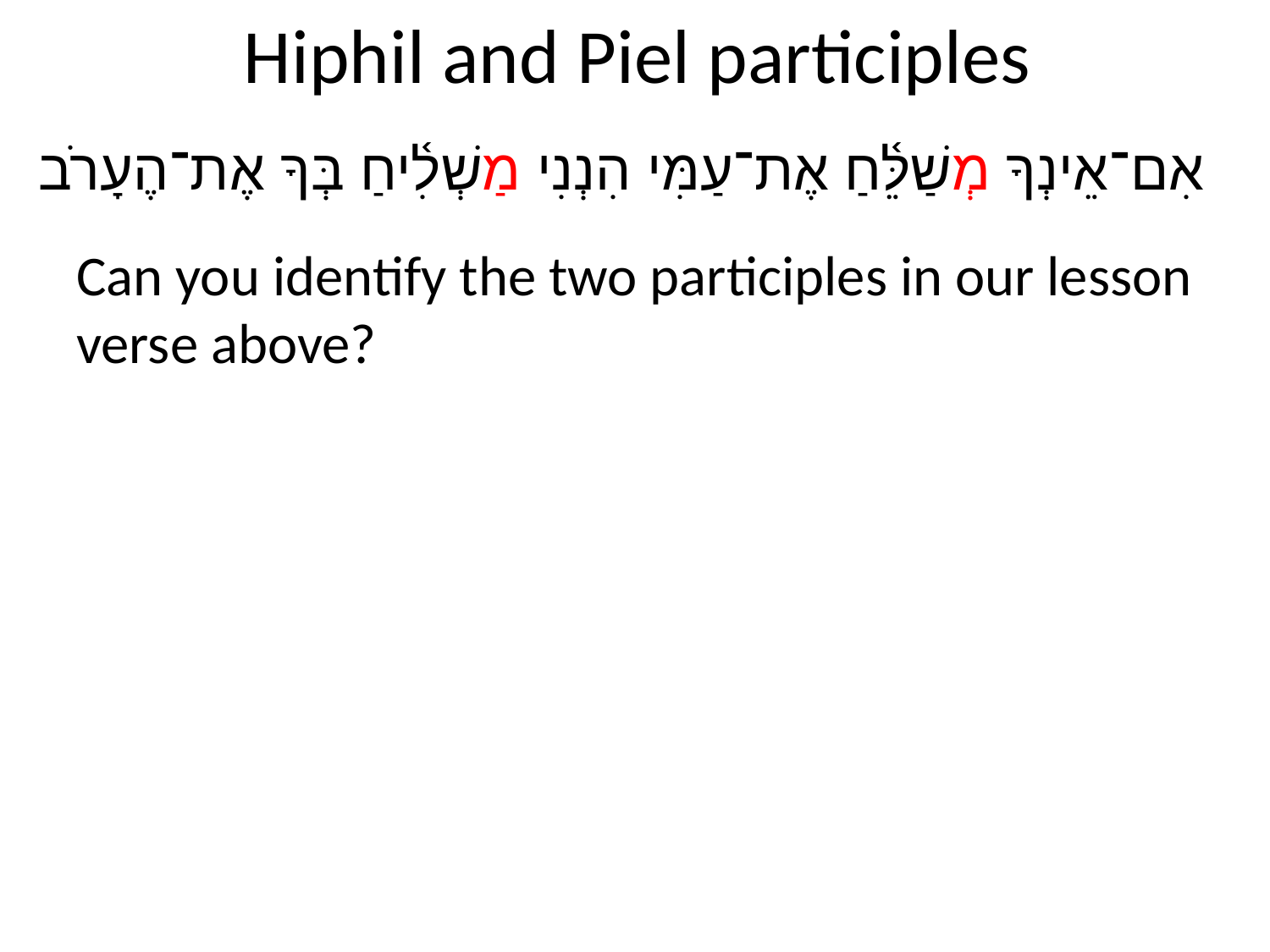

# Hiphil and Piel participles
אִם־אֵינְךָ מְשַׁלֵּ֫חַ אֶת־עַמִּי הִנְנִי מַשְׁלִ֫יחַ בְּךָ אֶת־הֶעָרֹב
Can you identify the two participles in our lesson verse above?